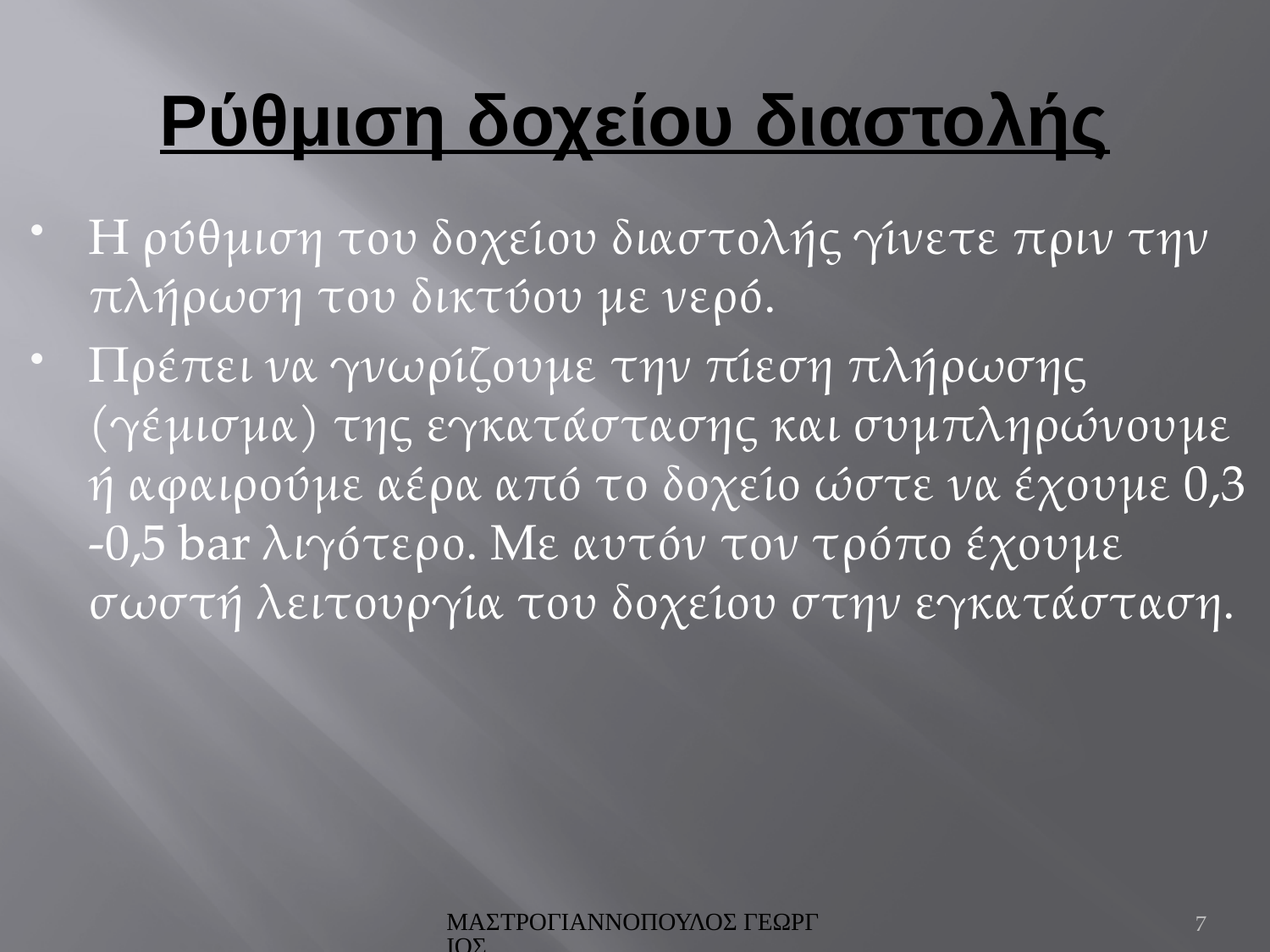

# Ρύθμιση δοχείου διαστολής
Η ρύθμιση του δοχείου διαστολής γίνετε πριν την πλήρωση του δικτύου με νερό.
Πρέπει να γνωρίζουμε την πίεση πλήρωσης (γέμισμα) της εγκατάστασης και συμπληρώνουμε ή αφαιρούμε αέρα από το δοχείο ώστε να έχουμε 0,3 -0,5 bar λιγότερο. Με αυτόν τον τρόπο έχουμε σωστή λειτουργία του δοχείου στην εγκατάσταση.
ΜΑΣΤΡΟΓΙΑΝΝΟΠΟΥΛΟΣ ΓΕΩΡΓΙΟΣ
7